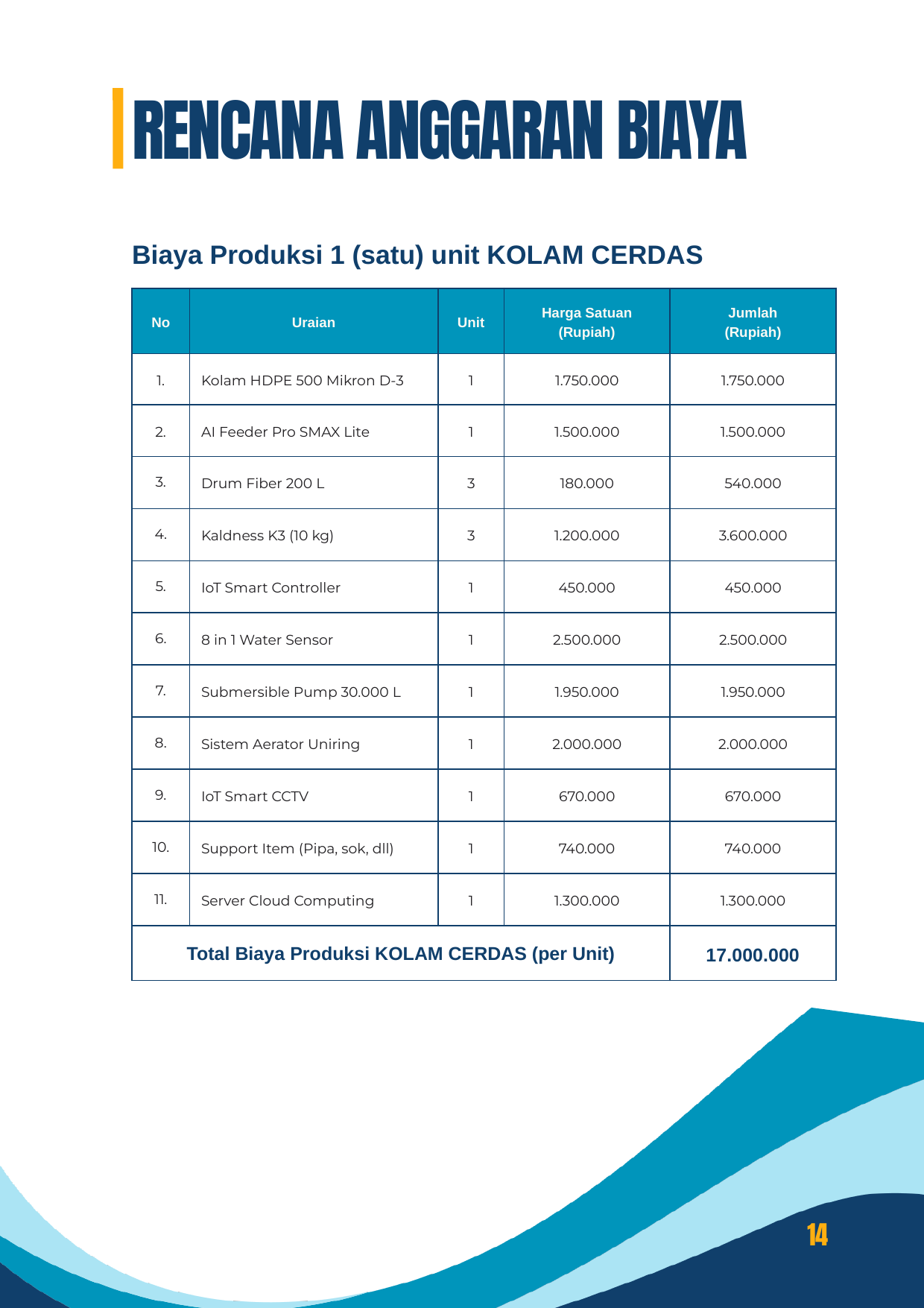

RENCANA ANGGARAN BIAYA

Biaya Produksi 1 (satu) unit KOLAM CERDAS
| No | Uraian | Unit | Harga Satuan (Rupiah) | Jumlah (Rupiah) |
| --- | --- | --- | --- | --- |
| 1. | Kolam HDPE 500 Mikron D-3 | 1 | 1.750.000 | 1.750.000 |
| 2. | AI Feeder Pro SMAX Lite | 1 | 1.500.000 | 1.500.000 |
| 3. | Drum Fiber 200 L | 3 | 180.000 | 540.000 |
| 4. | Kaldness K3 (10 kg) | 3 | 1.200.000 | 3.600.000 |
| 5. | IoT Smart Controller | 1 | 450.000 | 450.000 |
| 6. | 8 in 1 Water Sensor | 1 | 2.500.000 | 2.500.000 |
| 7. | Submersible Pump 30.000 L | 1 | 1.950.000 | 1.950.000 |
| 8. | Sistem Aerator Uniring | 1 | 2.000.000 | 2.000.000 |
| 9. | IoT Smart CCTV | 1 | 670.000 | 670.000 |
| 10. | Support Item (Pipa, sok, dll) | 1 | 740.000 | 740.000 |
| 11. | Server Cloud Computing | 1 | 1.300.000 | 1.300.000 |
| Total Biaya Produksi KOLAM CERDAS (per Unit) | Total Biaya Produksi KOLAM CERDAS (per Unit) | Total Biaya Produksi KOLAM CERDAS (per Unit) | Total Biaya Produksi KOLAM CERDAS (per Unit) | 17.000.000 |

14